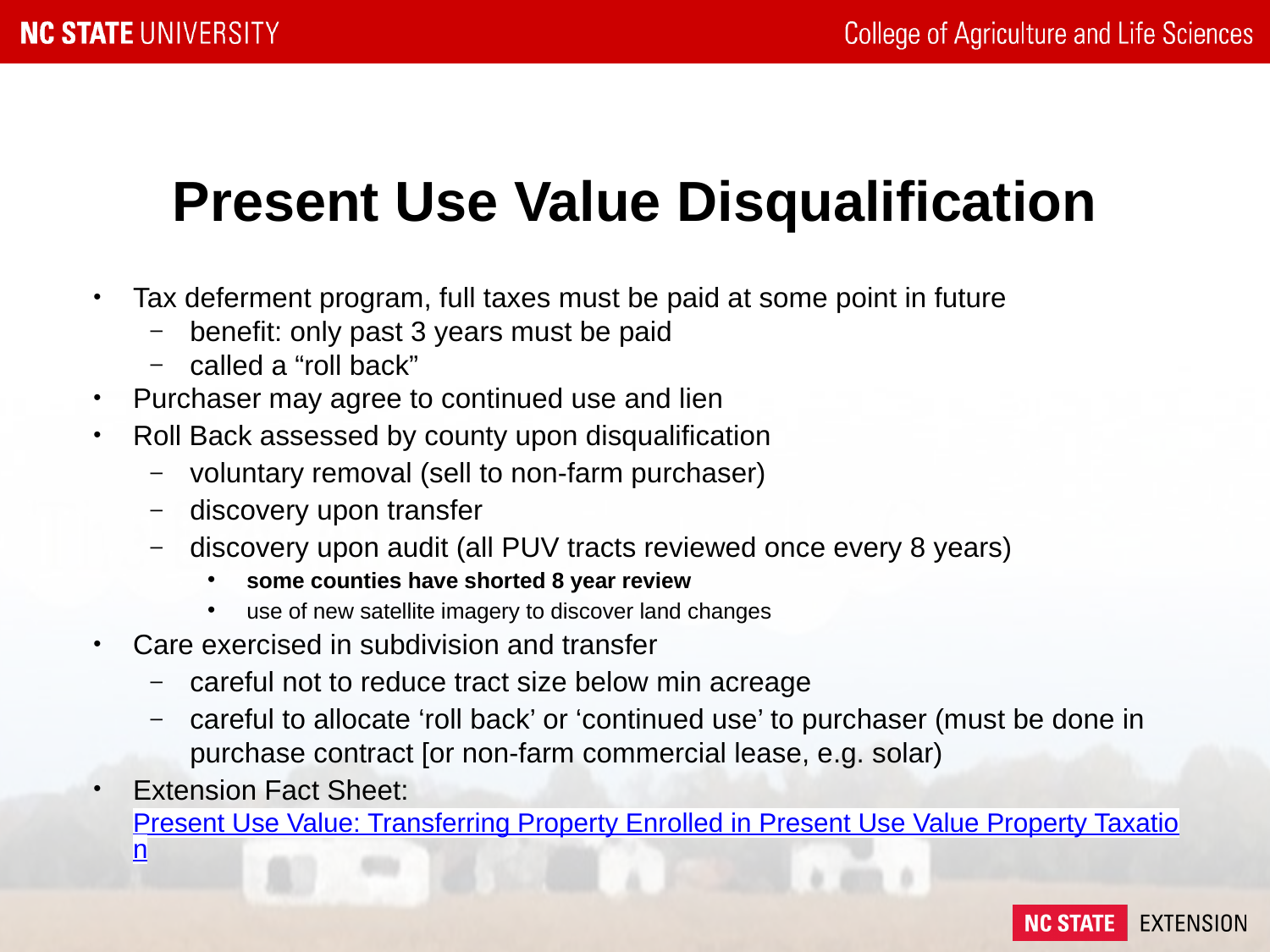

# Present Use Value Disqualification
Tax deferment program, full taxes must be paid at some point in future
benefit: only past 3 years must be paid
called a “roll back”
Purchaser may agree to continued use and lien
Roll Back assessed by county upon disqualification
voluntary removal (sell to non-farm purchaser)
discovery upon transfer
discovery upon audit (all PUV tracts reviewed once every 8 years)
some counties have shorted 8 year review
use of new satellite imagery to discover land changes
Care exercised in subdivision and transfer
careful not to reduce tract size below min acreage
careful to allocate ‘roll back’ or ‘continued use’ to purchaser (must be done in purchase contract [or non-farm commercial lease, e.g. solar)
Extension Fact Sheet: Present Use Value: Transferring Property Enrolled in Present Use Value Property Taxation